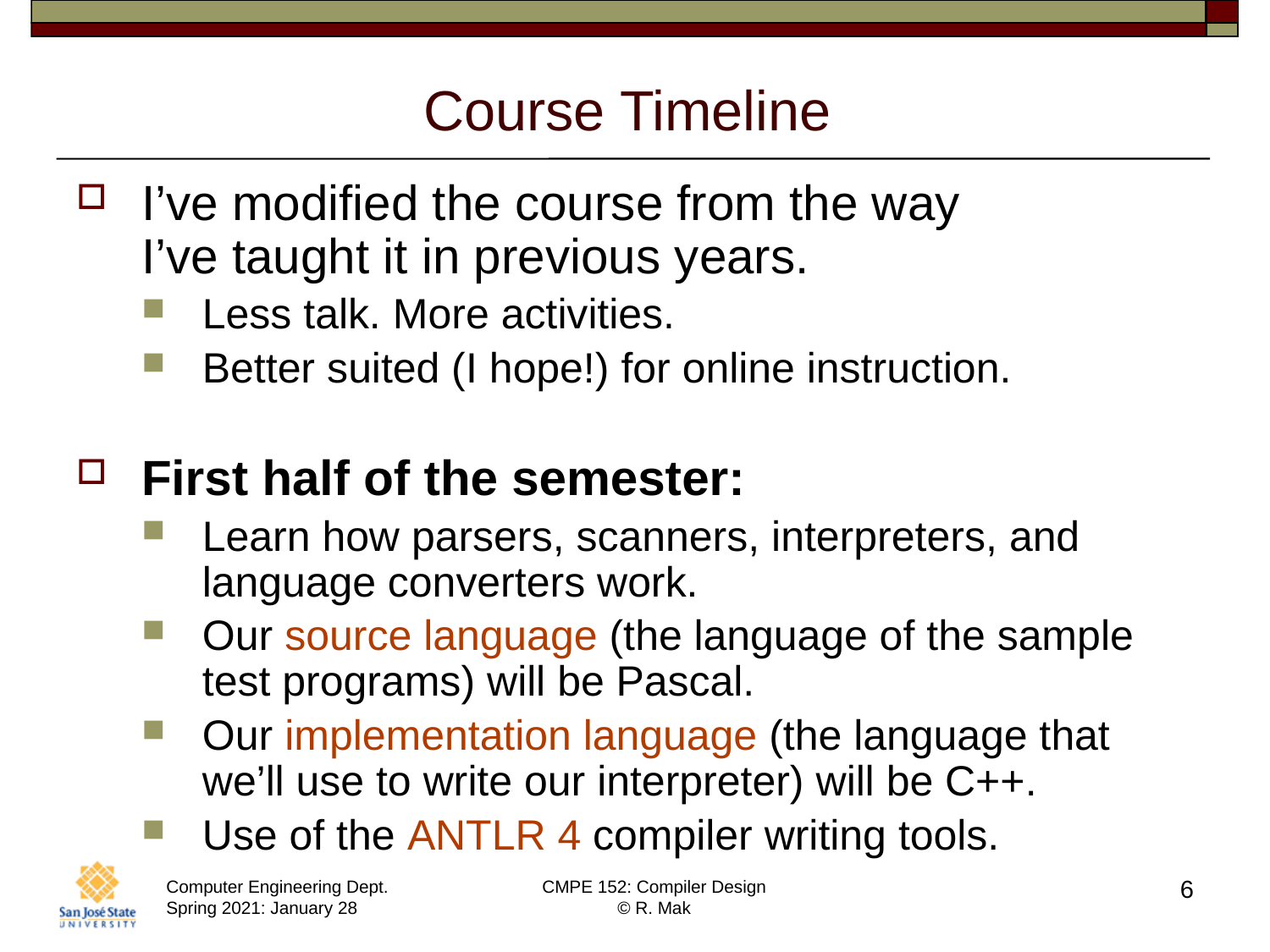

# Course Timeline
I’ve modified the course from the way
I’ve taught it in previous years.
Less talk. More activities.
Better suited (I hope!) for online instruction.

First half of the semester:
Learn how parsers, scanners, interpreters, and language converters work.
Our source language (the language of the sample test programs) will be Pascal.
Our implementation language (the language that we’ll use to write our interpreter) will be C++.
Use of the ANTLR 4 compiler writing tools.
6